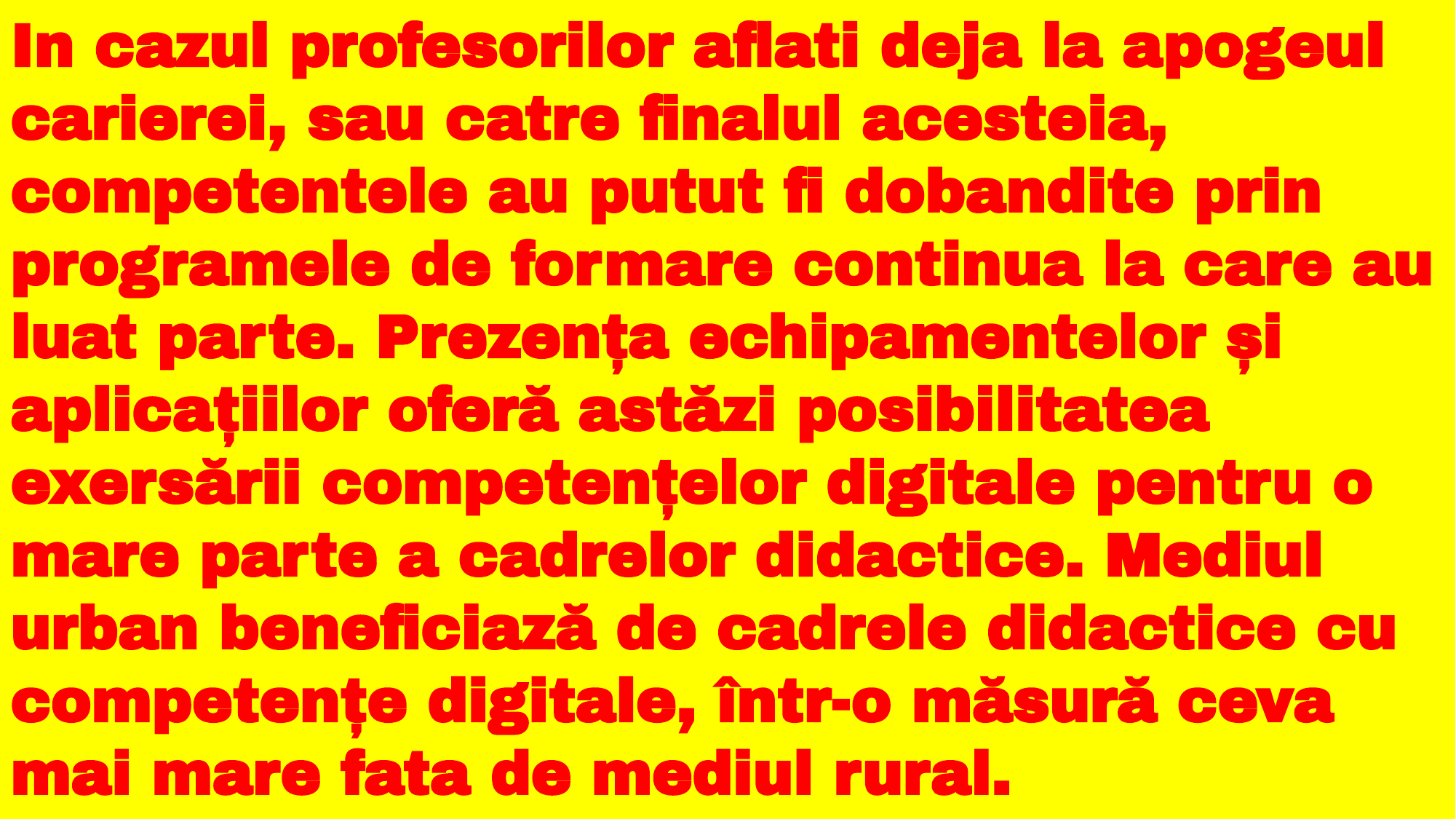

In cazul profesorilor aflati deja la apogeul carierei, sau catre finalul acesteia, competentele au putut fi dobandite prin programele de formare continua la care au luat parte. Prezența echipamentelor și aplicațiilor oferă astăzi posibilitatea exersării competențelor digitale pentru o mare parte a cadrelor didactice. Mediul urban beneficiază de cadrele didactice cu competențe digitale, într-o măsură ceva mai mare fata de mediul rural.
#